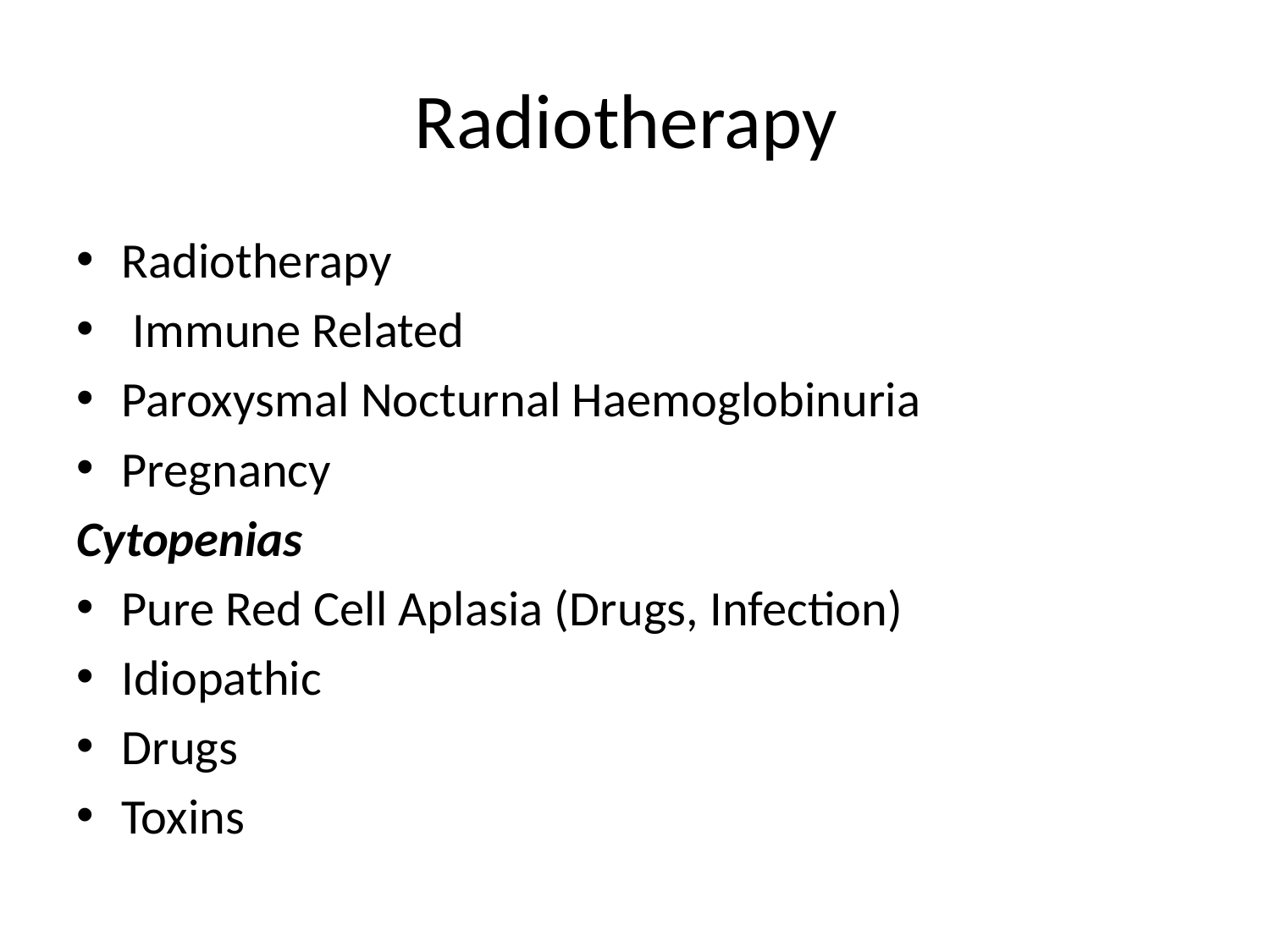

# Radiotherapy
Radiotherapy
 Immune Related
Paroxysmal Nocturnal Haemoglobinuria
Pregnancy
Cytopenias
Pure Red Cell Aplasia (Drugs, Infection)
Idiopathic
Drugs
Toxins